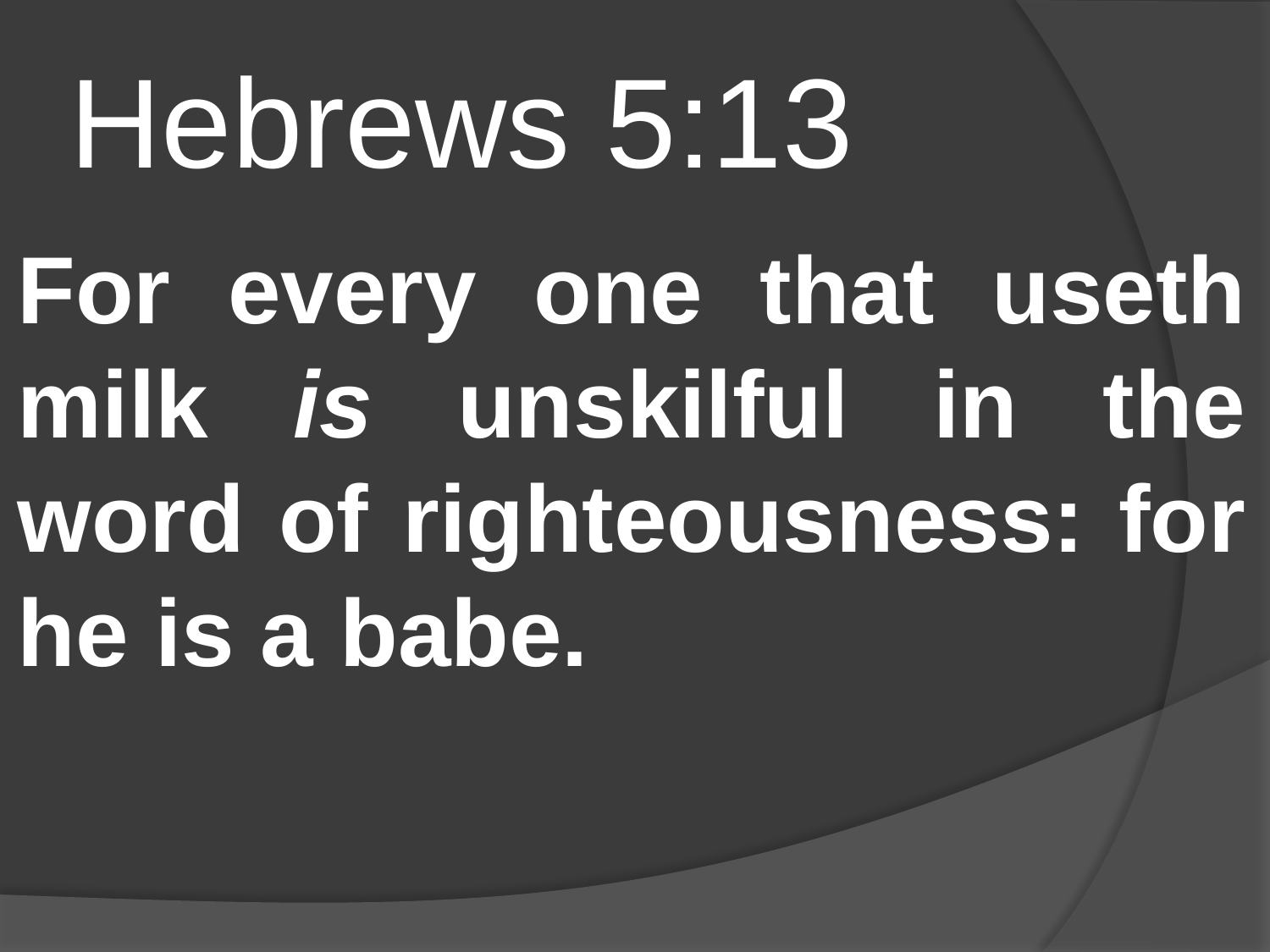

# Hebrews 5:13
For every one that useth milk is unskilful in the word of righteousness: for he is a babe.